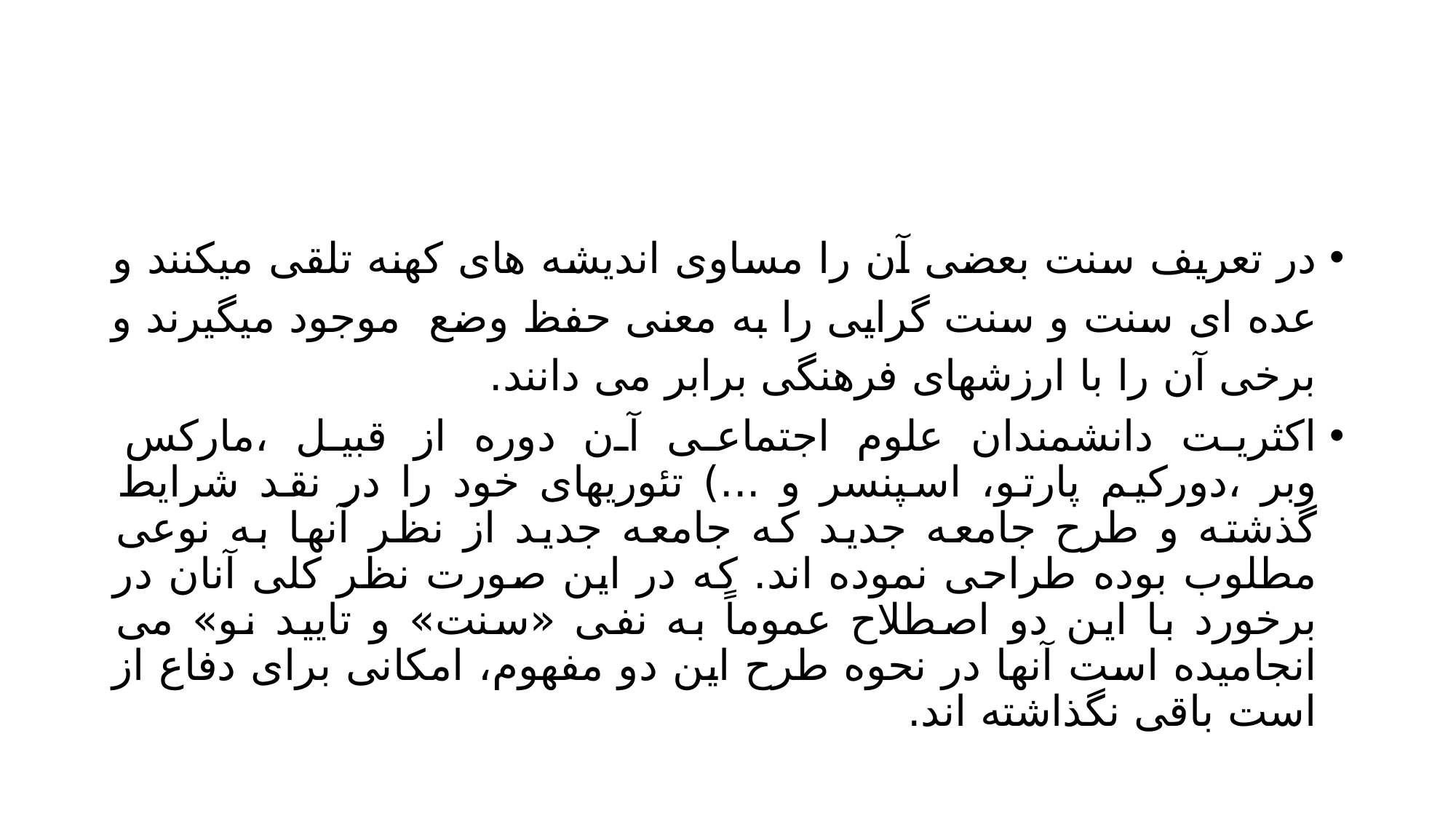

#
در تعریف سنت بعضی آن را مساوی اندیشه های کهنه تلقی می­کنند و عده ای سنت و سنت گرایی را به معنی حفظ وضع  موجود می­گیرند و برخی آن را با ارزشهای فرهنگی برابر می دانند.
اکثریت دانشمندان علوم اجتماعی آن دوره از قبیل ،مارکس وبر ،دورکیم پارتو، اسپنسر و ...) تئوریهای خود را در نقد شرایط گذشته و طرح جامعه جدید که جامعه جدید از نظر آنها به نوعی مطلوب بوده طراحی نموده اند. که در این صورت نظر کلی آنان در برخورد با این دو اصطلاح عموماً به نفی «سنت» و تایید نو» می انجامیده است آنها در نحوه طرح این دو مفهوم، امکانی برای دفاع از است باقی نگذاشته اند.